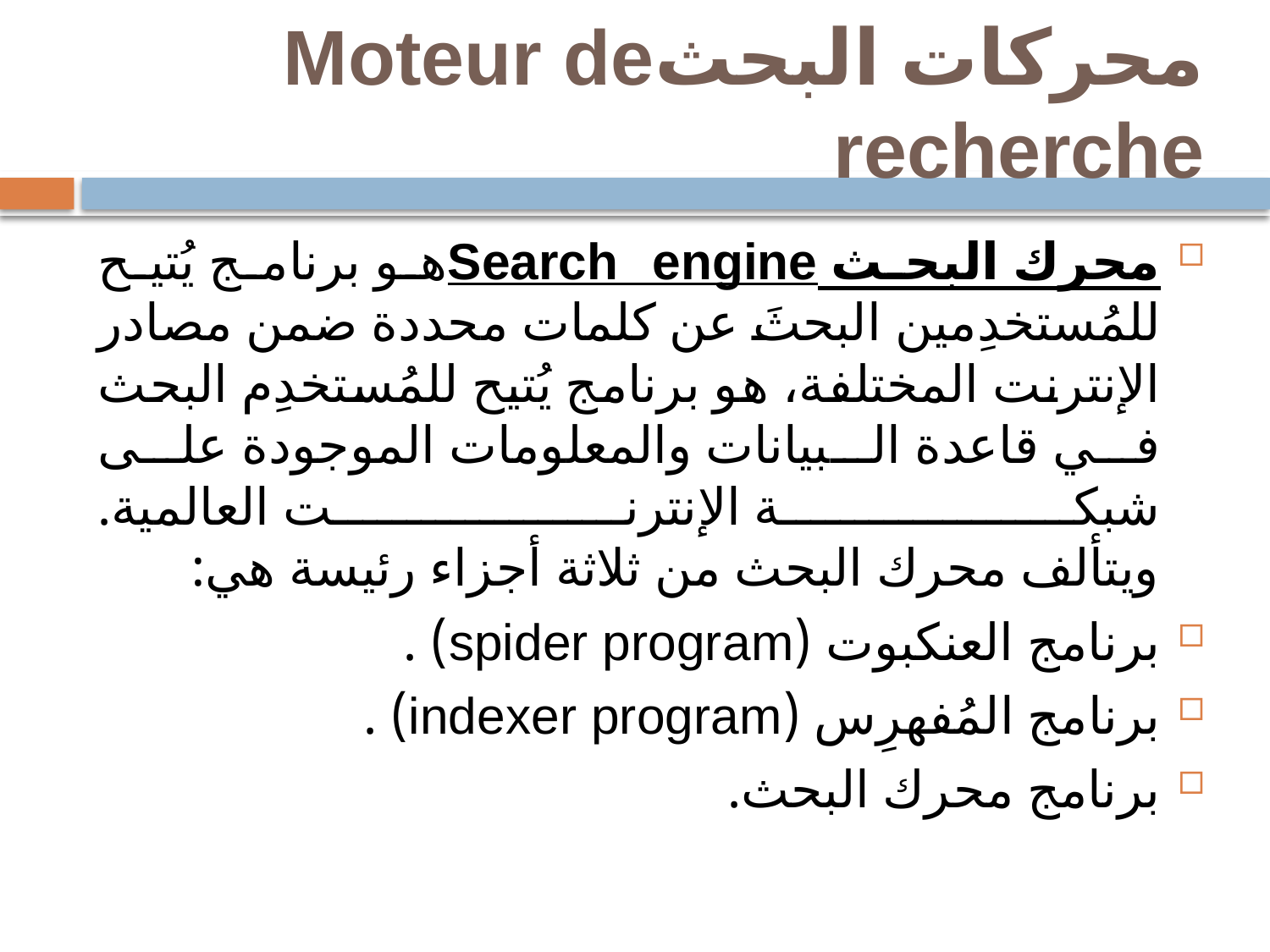

# محركات البحثMoteur de recherche
محرك البحث Search engineهو برنامج يُتيح للمُستخدِمين البحثَ عن كلمات محددة ضمن مصادر الإنترنت المختلفة، هو برنامج يُتيح للمُستخدِم البحث في قاعدة البيانات والمعلومات الموجودة على شبكة الإنترنت العالمية.
ويتألف محرك البحث من ثلاثة أجزاء رئيسة هي:
برنامج العنكبوت (spider program) .
برنامج المُفهرِس (indexer program) .
برنامج محرك البحث.